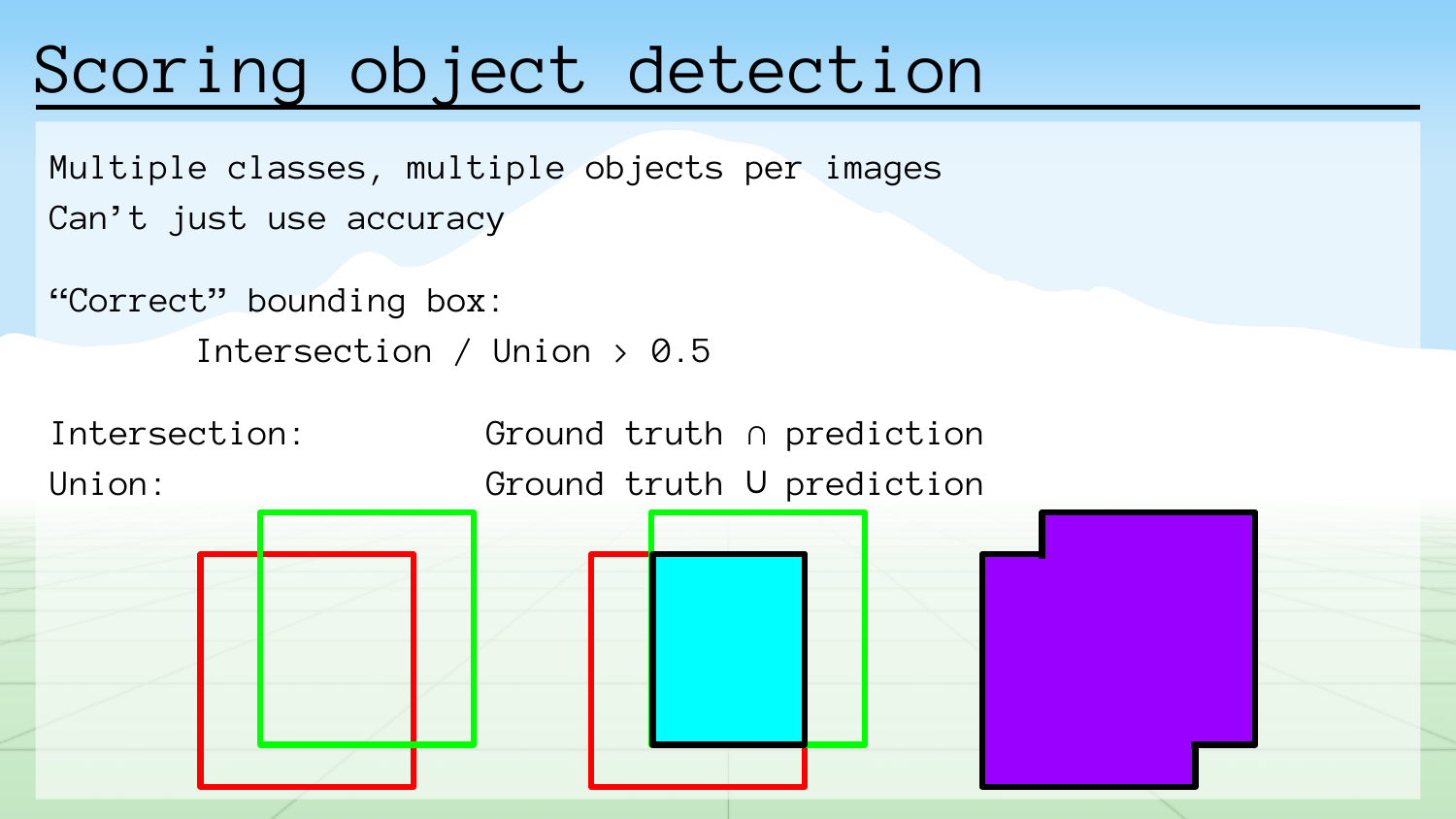

# Scoring object detection
Multiple classes, multiple objects per images
Can’t just use accuracy
“Correct” bounding box:
	Intersection / Union > 0.5
Intersection: 		Ground truth ∩ prediction
Union: 			Ground truth ∪ prediction